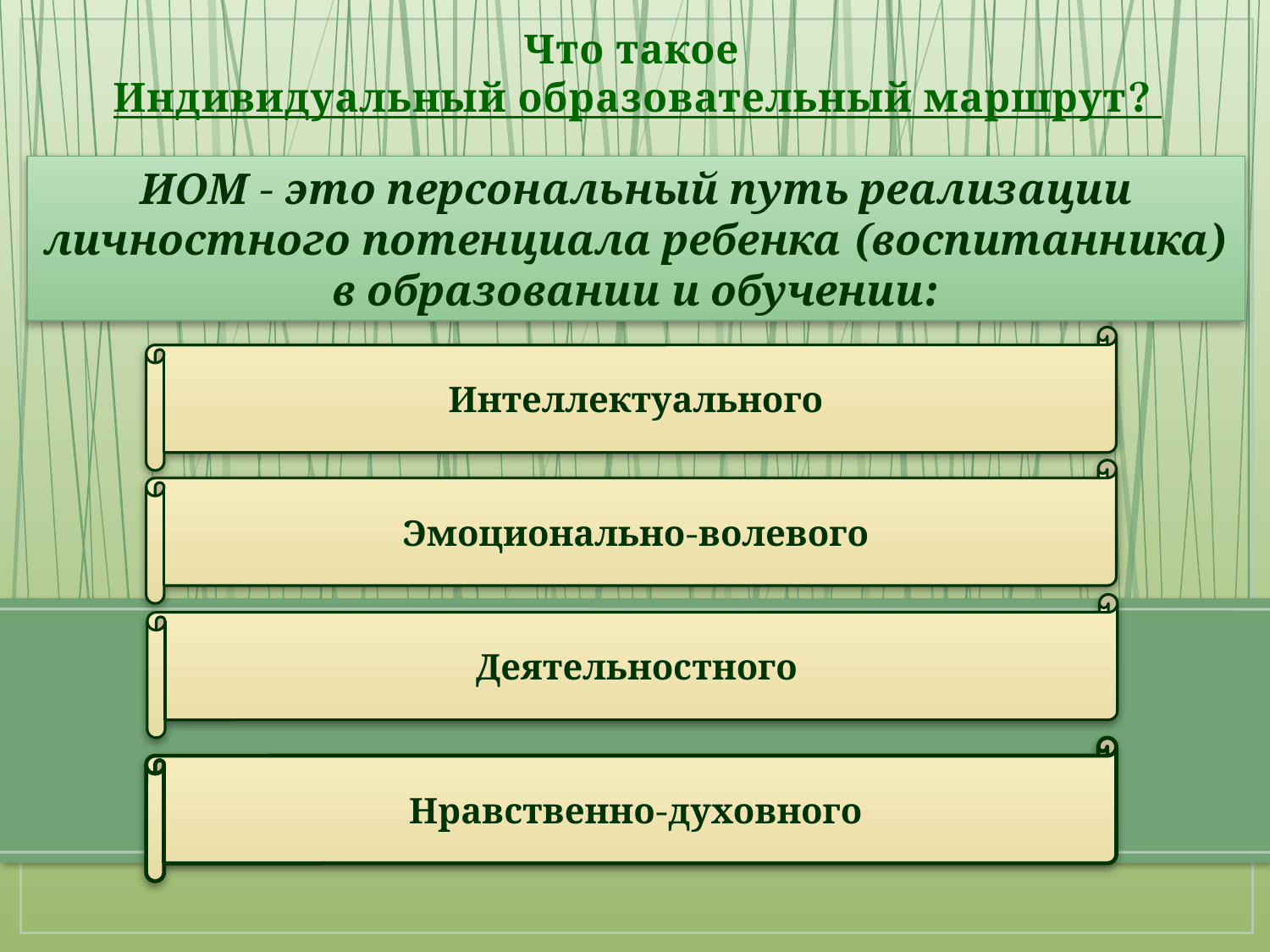

# Что такое Индивидуальный образовательный маршрут?
ИОМ - это персональный путь реализации личностного потенциала ребенка (воспитанника) в образовании и обучении:
Интеллектуального
Эмоционально-волевого
Деятельностного
Нравственно-духовного